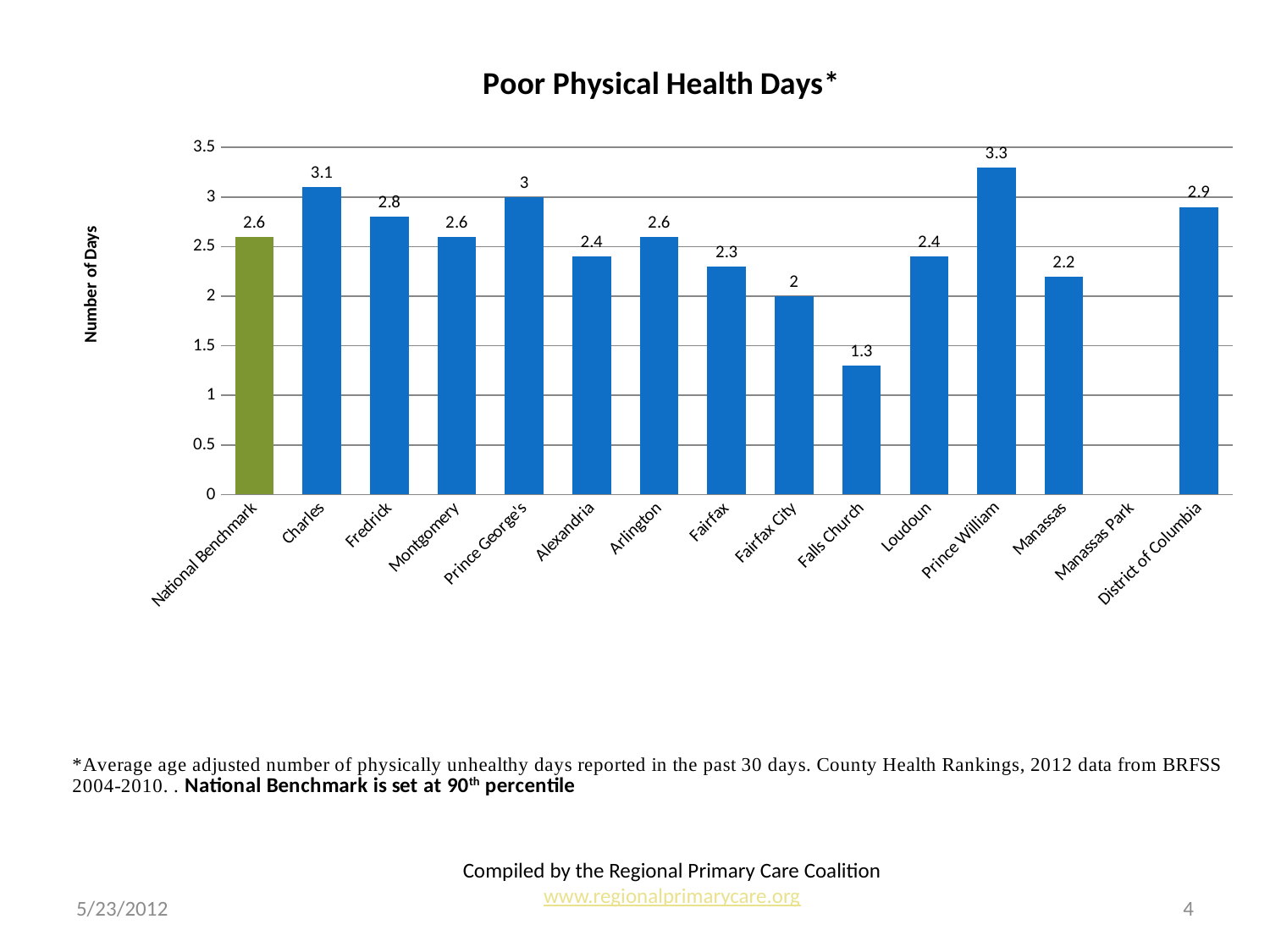

### Chart: Poor Physical Health Days*

| Category | Poor Physical Health Days |
|---|---|
| National Benchmark | 2.6 |
| Charles | 3.1 |
| Fredrick | 2.8 |
| Montgomery | 2.6 |
| Prince George's | 3.0 |
| Alexandria | 2.4 |
| Arlington | 2.6 |
| Fairfax | 2.3 |
| Fairfax City | 2.0 |
| Falls Church | 1.3 |
| Loudoun | 2.4 |
| Prince William | 3.3 |
| Manassas | 2.2 |
| Manassas Park | None |
| District of Columbia | 2.9 |
Compiled by the Regional Primary Care Coalition
www.regionalprimarycare.org

5/23/2012
4